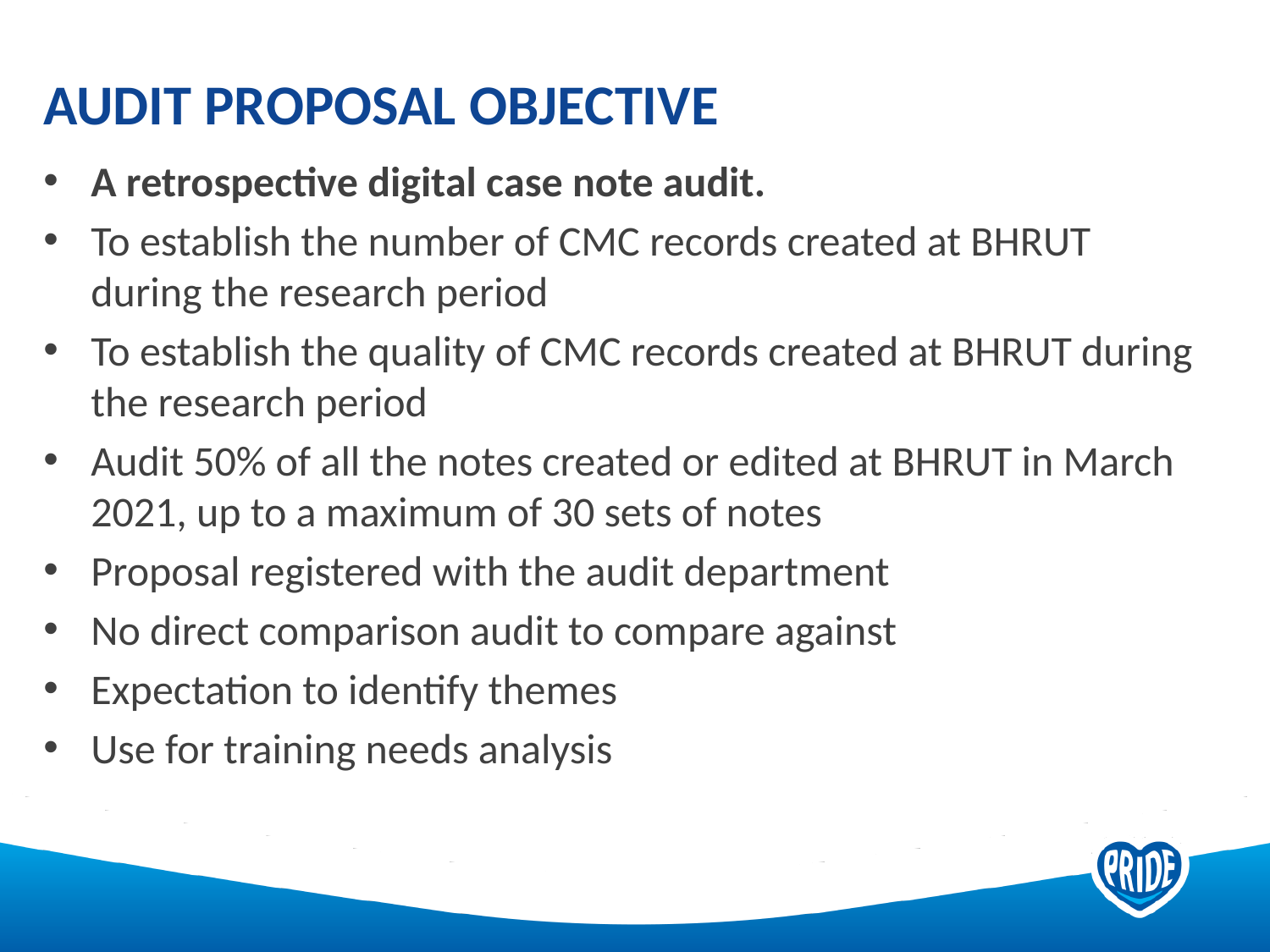

# Audit Proposal objective
A retrospective digital case note audit.
To establish the number of CMC records created at BHRUT  during the research period
To establish the quality of CMC records created at BHRUT during the research period
Audit 50% of all the notes created or edited at BHRUT in March 2021, up to a maximum of 30 sets of notes
Proposal registered with the audit department
No direct comparison audit to compare against
Expectation to identify themes
Use for training needs analysis